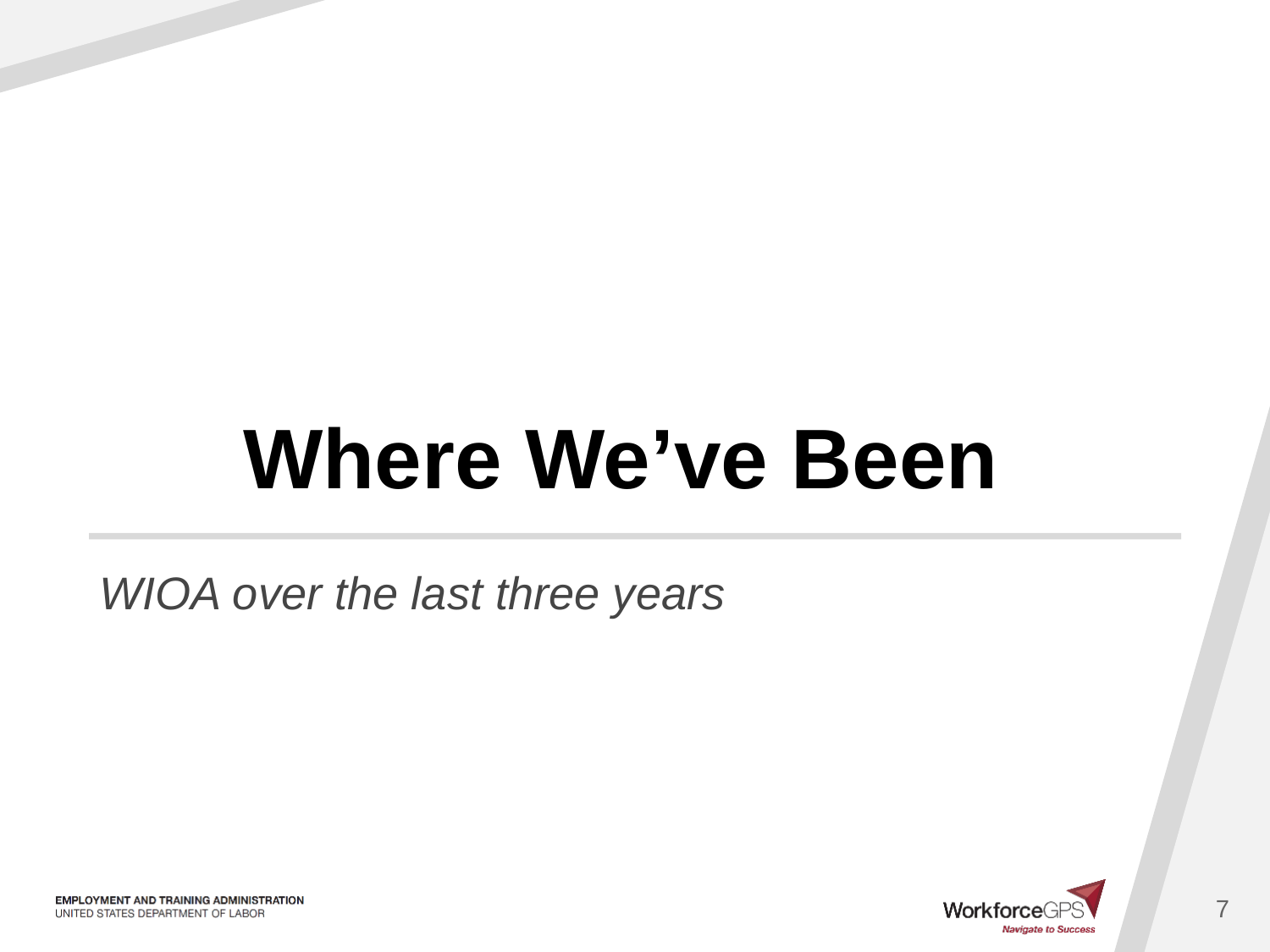

# Where We’ve Been
WIOA over the last three years
7